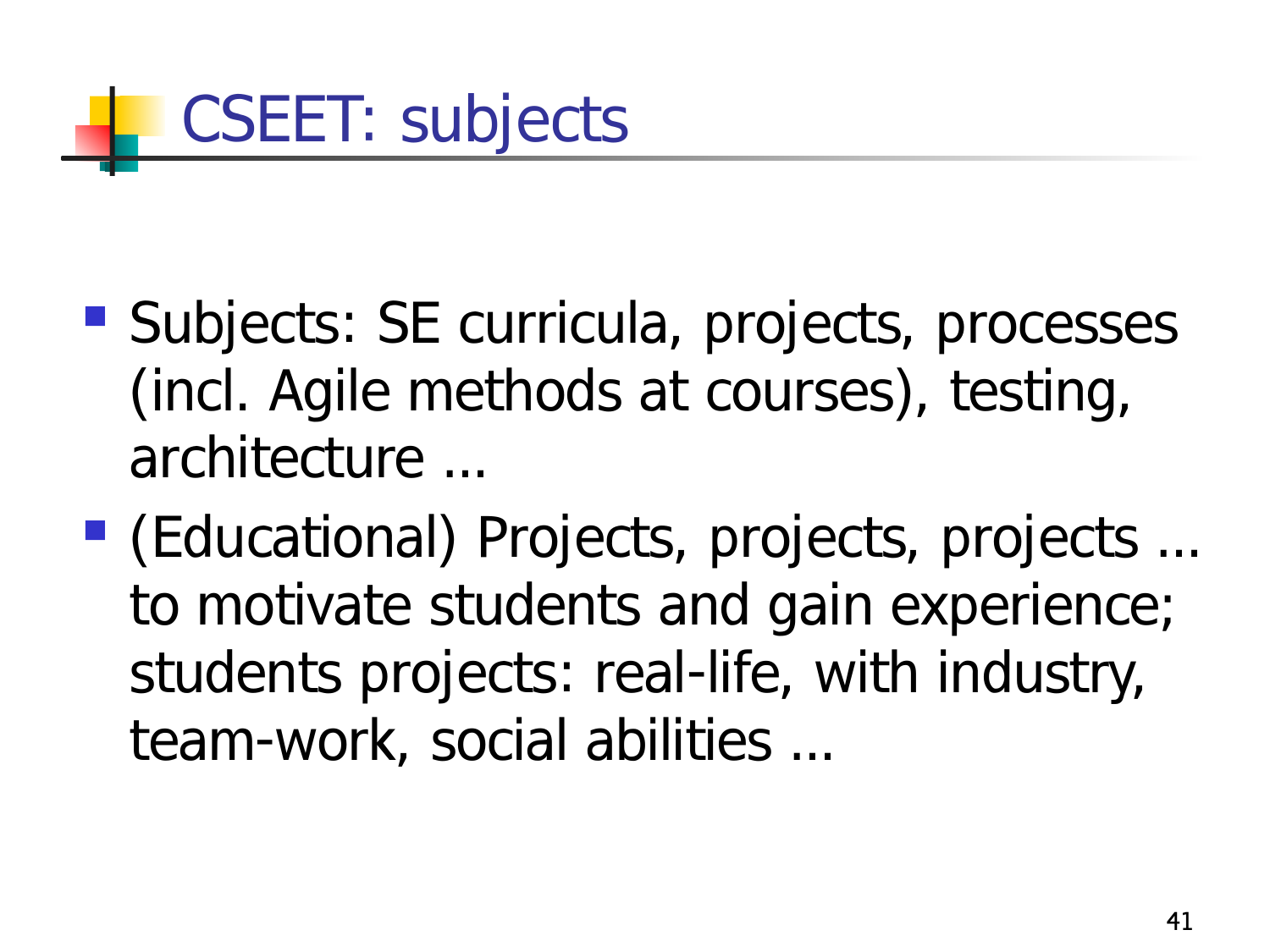

# CSEET: subjects
Subjects: SE curricula, projects, processes (incl. Agile methods at courses), testing, architecture …
(Educational) Projects, projects, projects … to motivate students and gain experience;
students projects: real-life, with industry, team-work, social abilities …

41